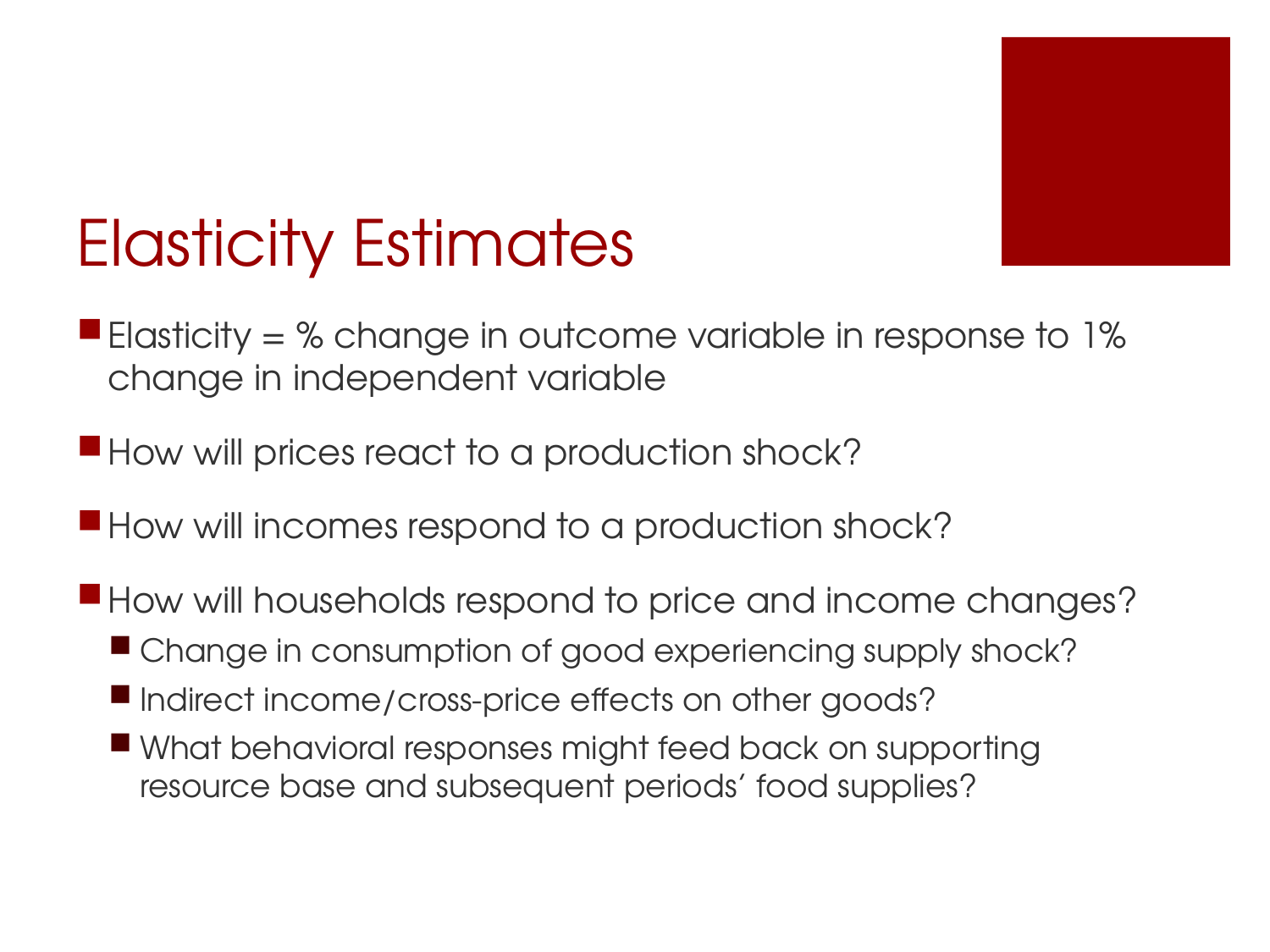

# Elasticity Estimates
Elasticity = % change in outcome variable in response to 1% change in independent variable
How will prices react to a production shock?
How will incomes respond to a production shock?
How will households respond to price and income changes?
Change in consumption of good experiencing supply shock?
Indirect income/cross-price effects on other goods?
What behavioral responses might feed back on supporting resource base and subsequent periods’ food supplies?